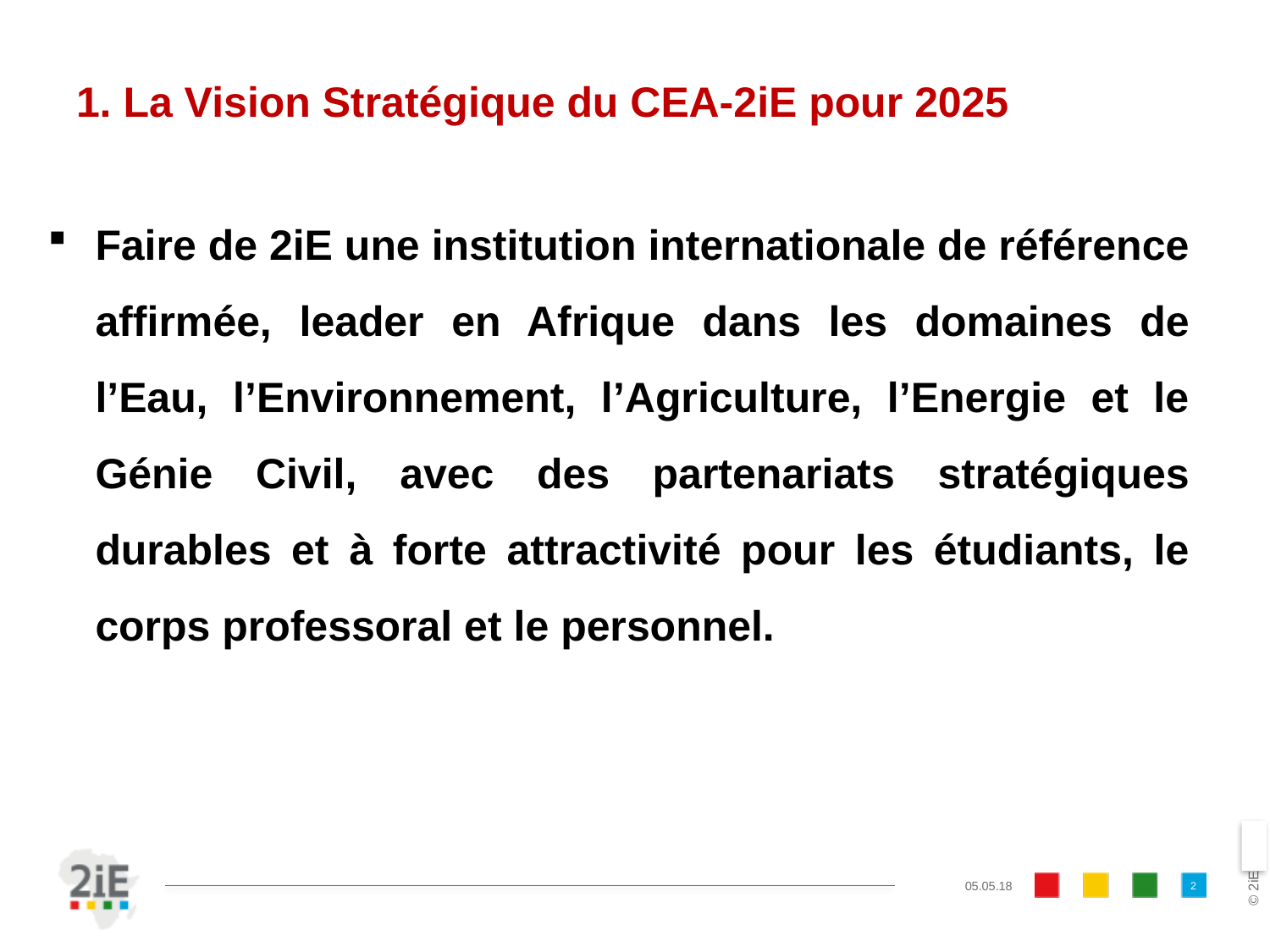

# 1. La Vision Stratégique du CEA-2iE pour 2025
Faire de 2iE une institution internationale de référence affirmée, leader en Afrique dans les domaines de l’Eau, l’Environnement, l’Agriculture, l’Energie et le Génie Civil, avec des partenariats stratégiques durables et à forte attractivité pour les étudiants, le corps professoral et le personnel.

2
05.05.18